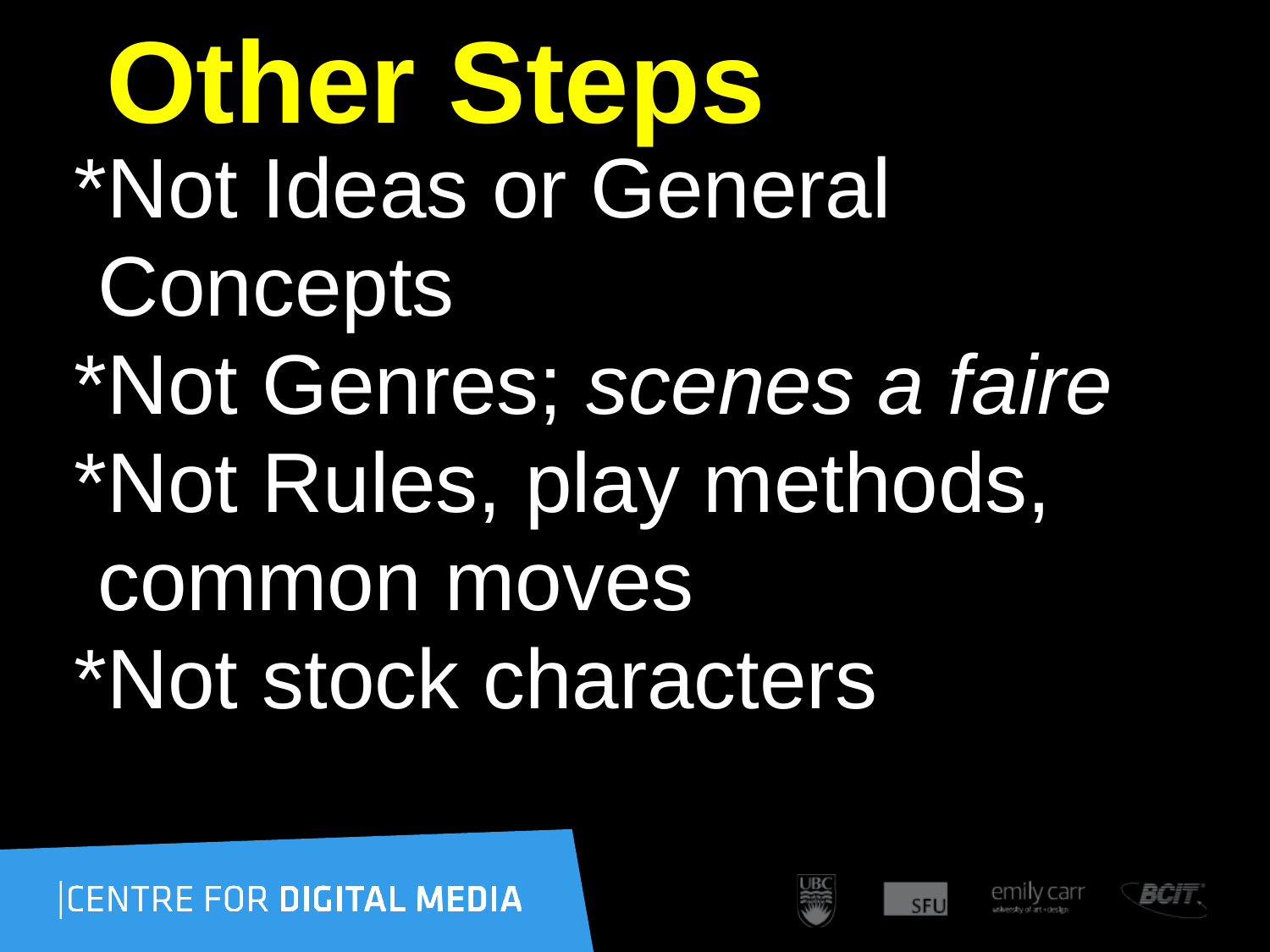

# Other Steps
*Not Ideas or General
 Concepts
*Not Genres; scenes a faire
*Not Rules, play methods,
 common moves
*Not stock characters